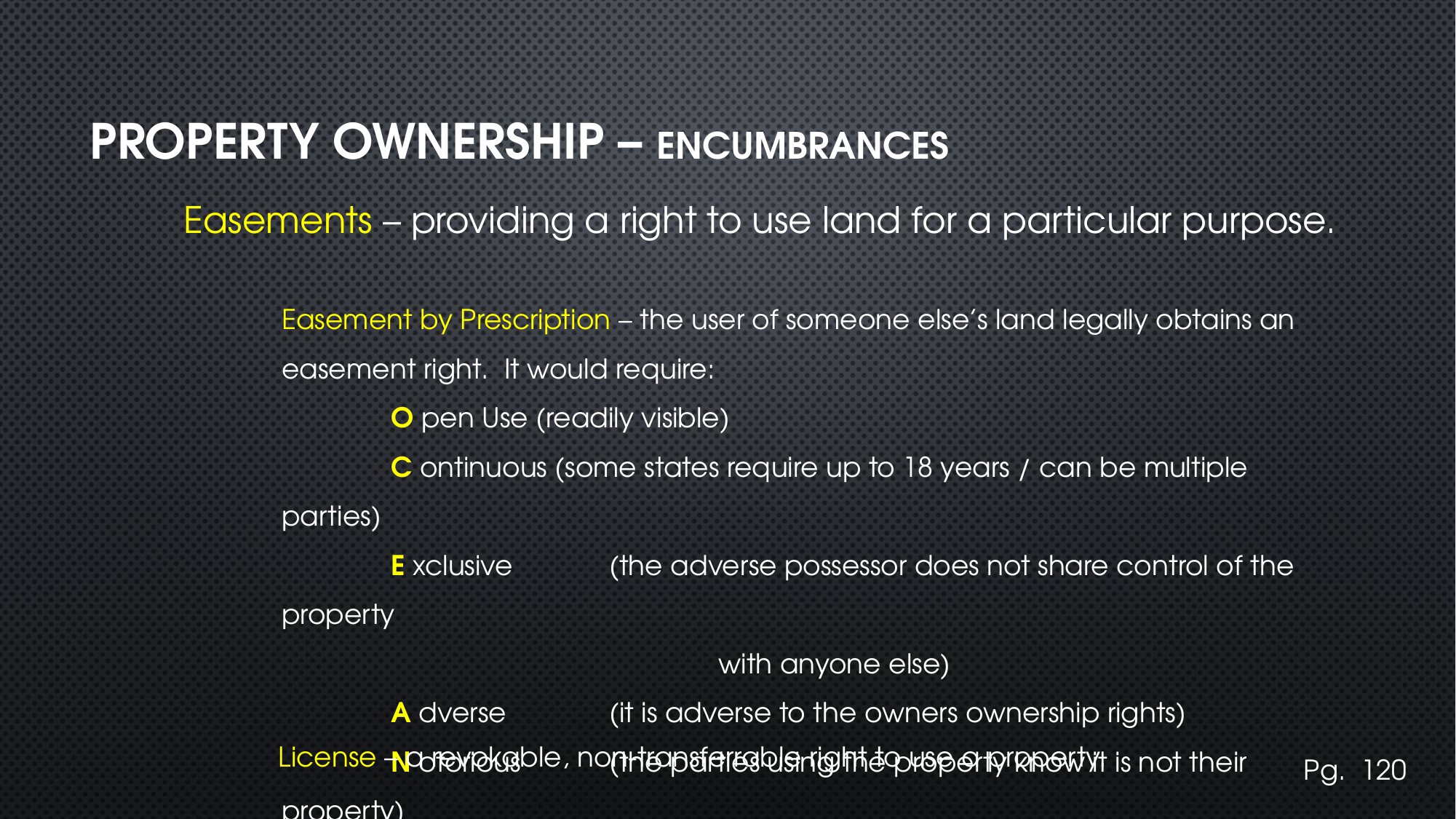

# Property Ownership – ENCUMBRANCES
Easements – providing a right to use land for a particular purpose.
Easement by Prescription – the user of someone else’s land legally obtains an easement right.  It would require:
	O pen Use (readily visible)
	C ontinuous (some states require up to 18 years / can be multiple parties)
	E xclusive	(the adverse possessor does not share control of the property
				with anyone else)
	A dverse	(it is adverse to the owners ownership rights)
	N otorious	(the parties using the property know it is not their property)

License – a revokable, non-transferrable right to use a property.

Pg.  120